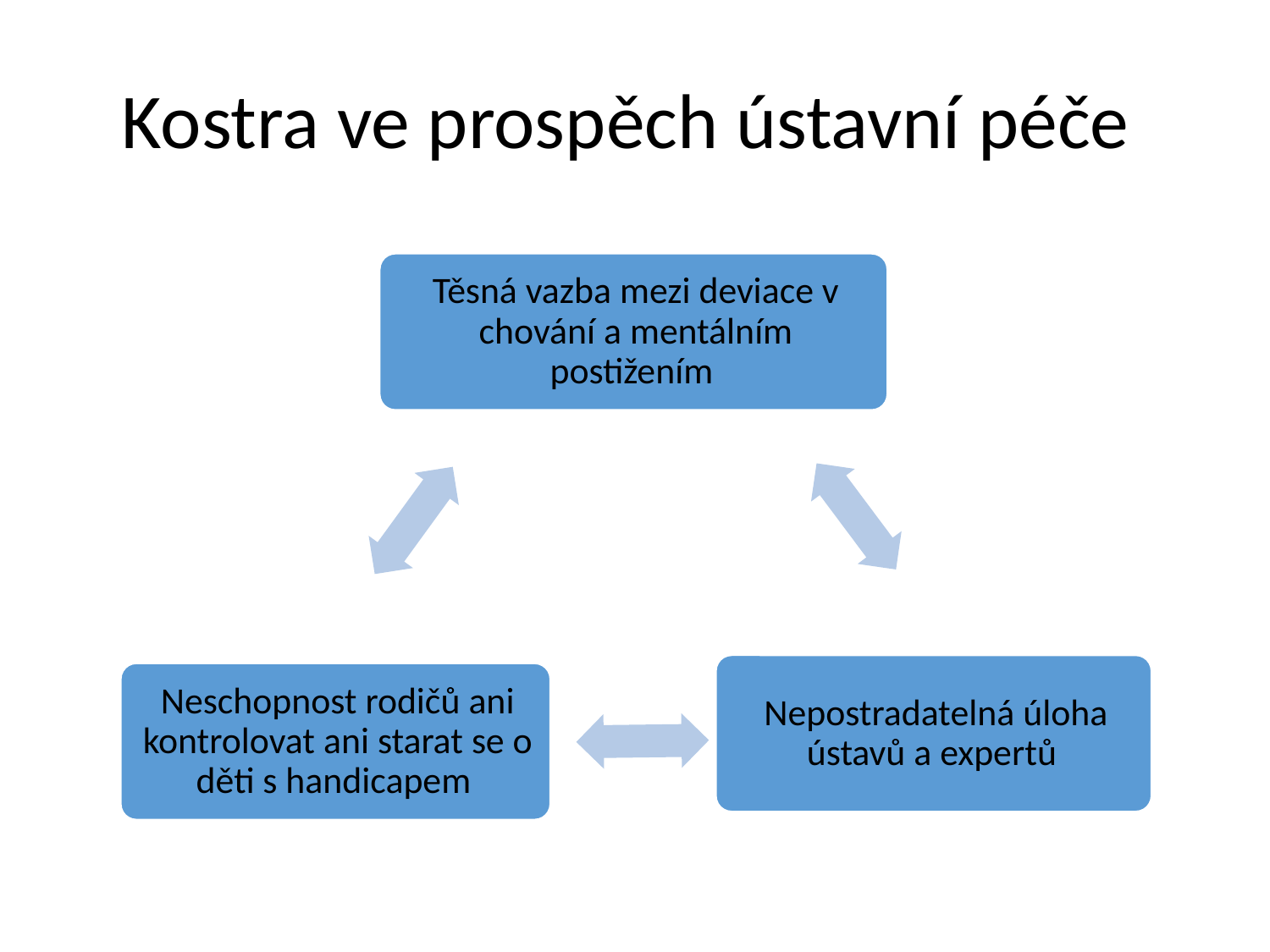

# Kostra ve prospěch ústavní péče
Těsná vazba mezi deviace v chování a mentálním postižením

Nepostradatelná úloha ústavů a expertů

Neschopnost rodičů ani kontrolovat ani starat se o děti s handicapem